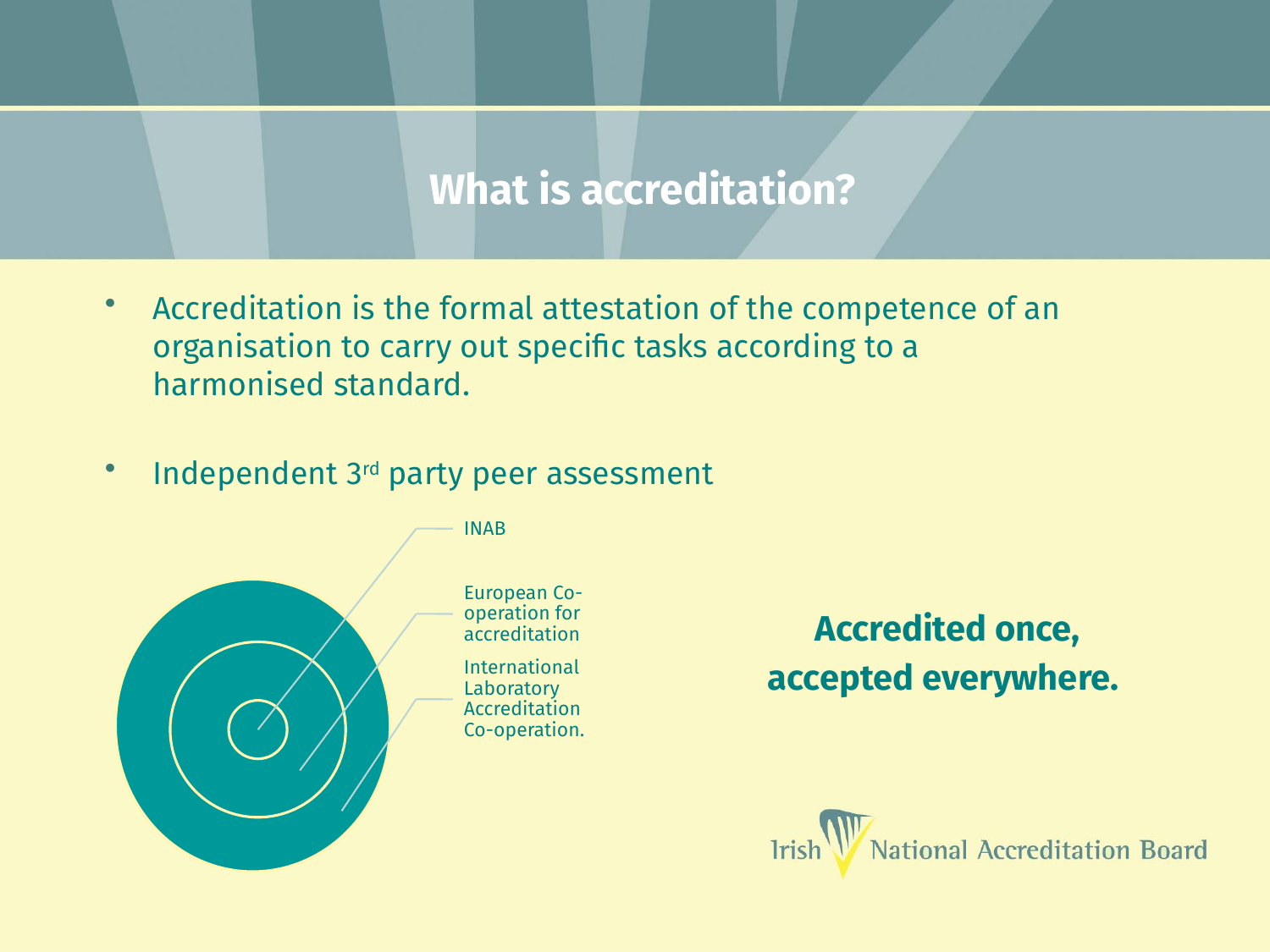

# What is accreditation?

Accreditation is the formal attestation of the competence of an organisation to carry out specific tasks according to a harmonised standard.

Independent 3rd party peer assessment

INAB
European Co-operation for accreditation
International Laboratory Accreditation Co-operation.

Accredited once,
accepted everywhere.